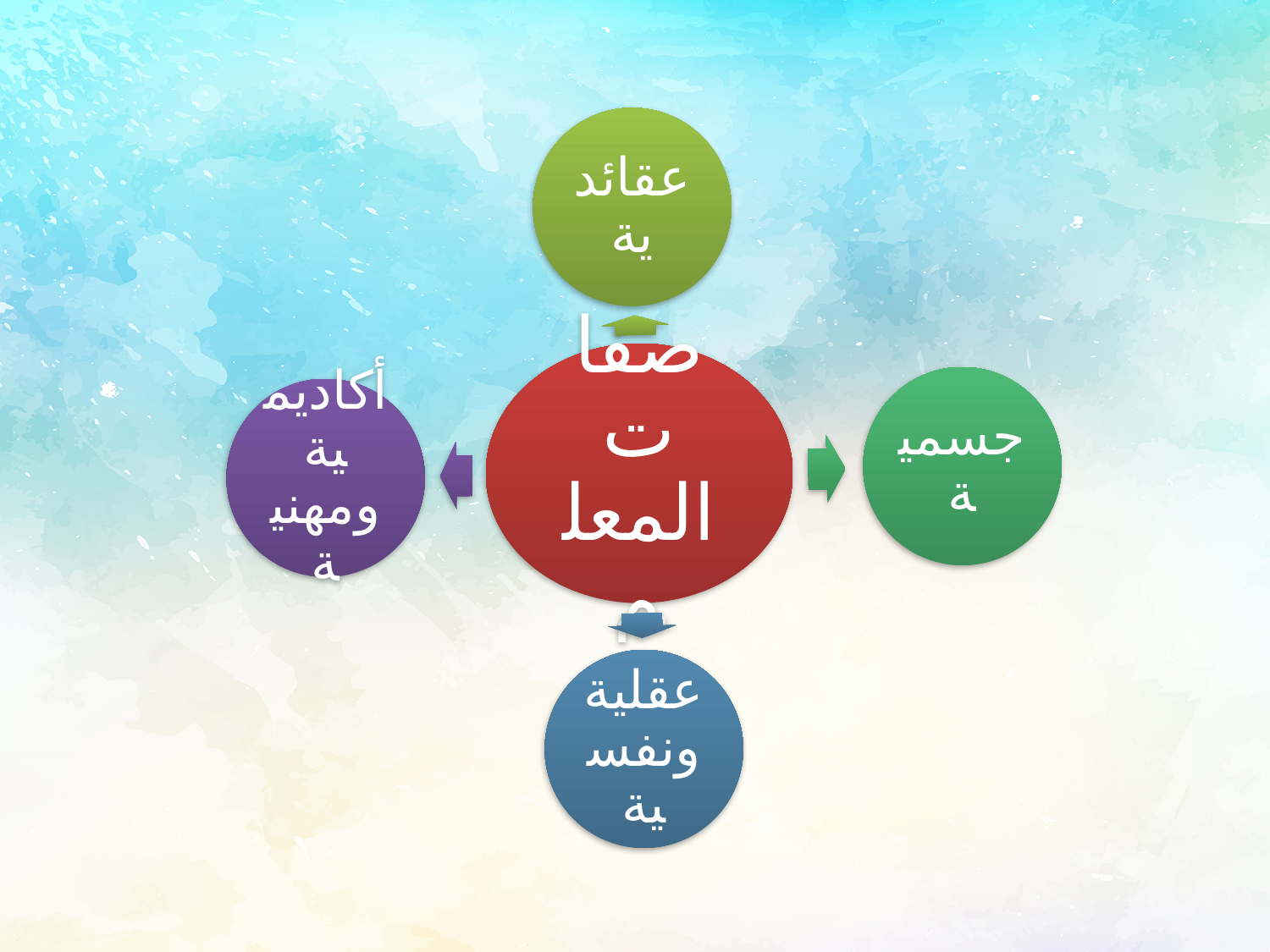

صفات المعلم

عقائدية

جسمية

عقلية ونفسية

أكاديمية ومهنية